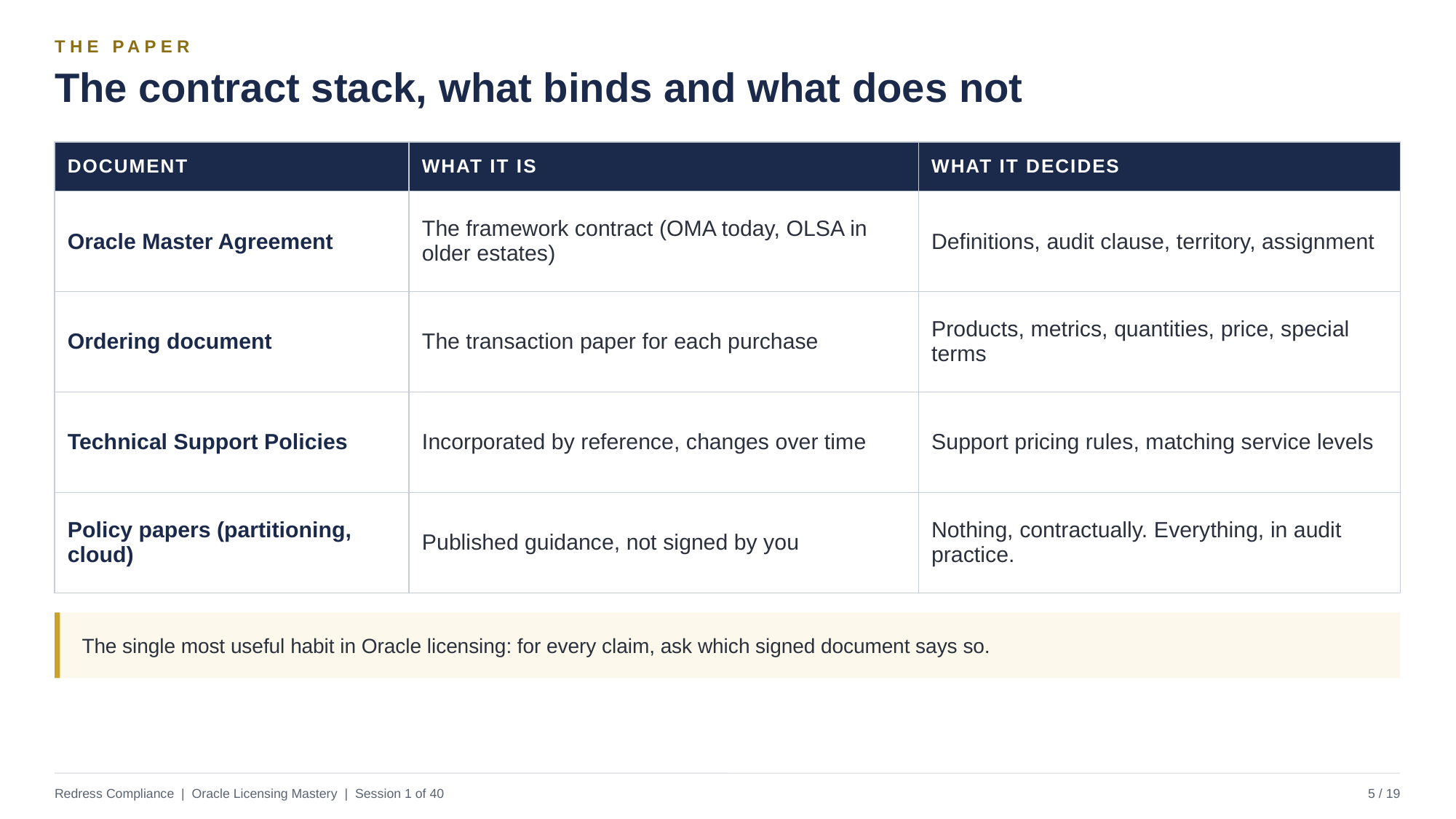

THE PAPER
The contract stack, what binds and what does not
| DOCUMENT | WHAT IT IS | WHAT IT DECIDES |
| --- | --- | --- |
| Oracle Master Agreement | The framework contract (OMA today, OLSA in older estates) | Definitions, audit clause, territory, assignment |
| Ordering document | The transaction paper for each purchase | Products, metrics, quantities, price, special terms |
| Technical Support Policies | Incorporated by reference, changes over time | Support pricing rules, matching service levels |
| Policy papers (partitioning, cloud) | Published guidance, not signed by you | Nothing, contractually. Everything, in audit practice. |

The single most useful habit in Oracle licensing: for every claim, ask which signed document says so.

Redress Compliance  |  Oracle Licensing Mastery  |  Session 1 of 40
5 / 19